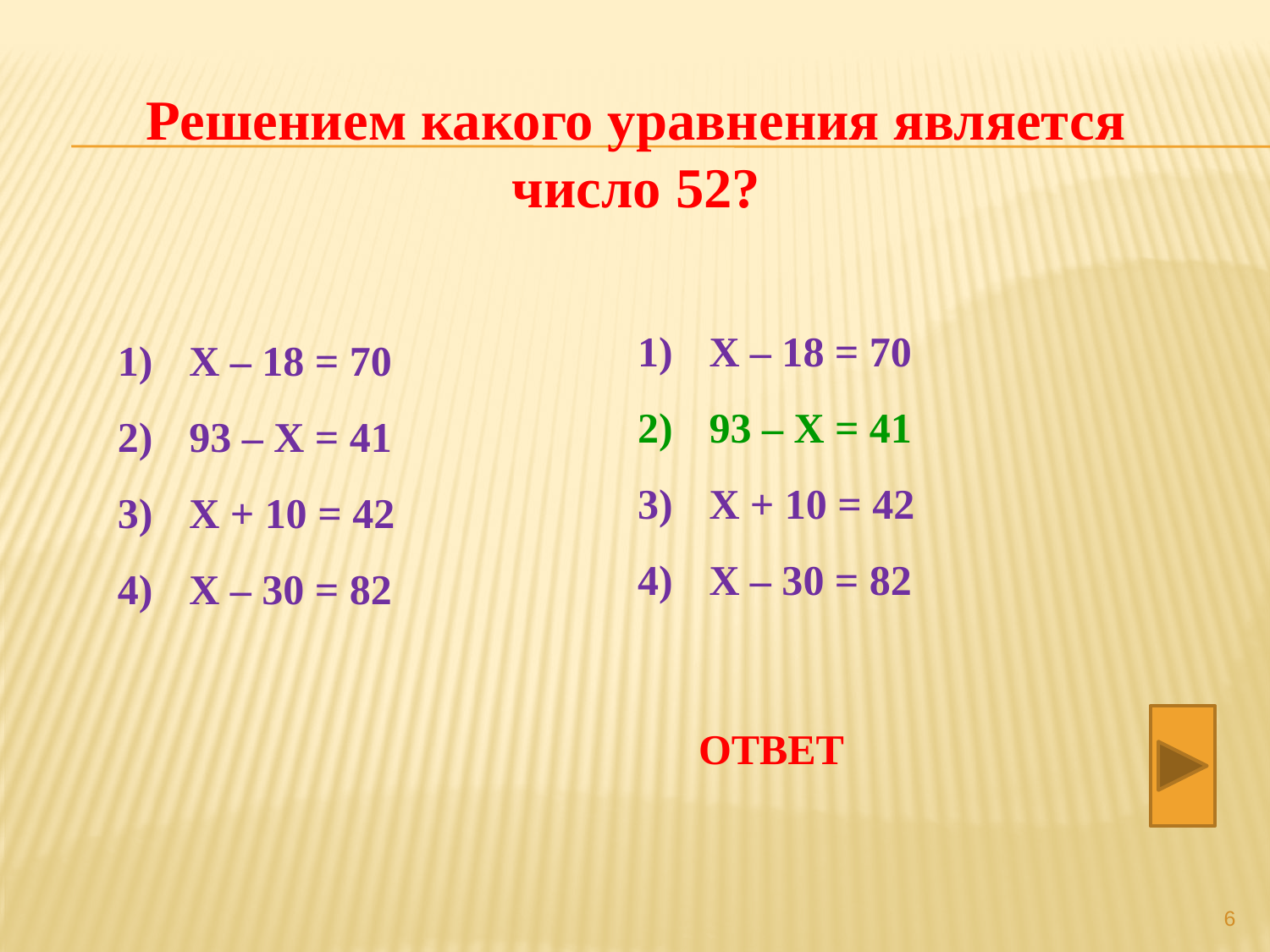

Решением какого уравнения является число 52?
Х – 18 = 70
93 – Х = 41
Х + 10 = 42
Х – 30 = 82
Х – 18 = 70
93 – Х = 41
Х + 10 = 42
Х – 30 = 82

ОТВЕТ
6